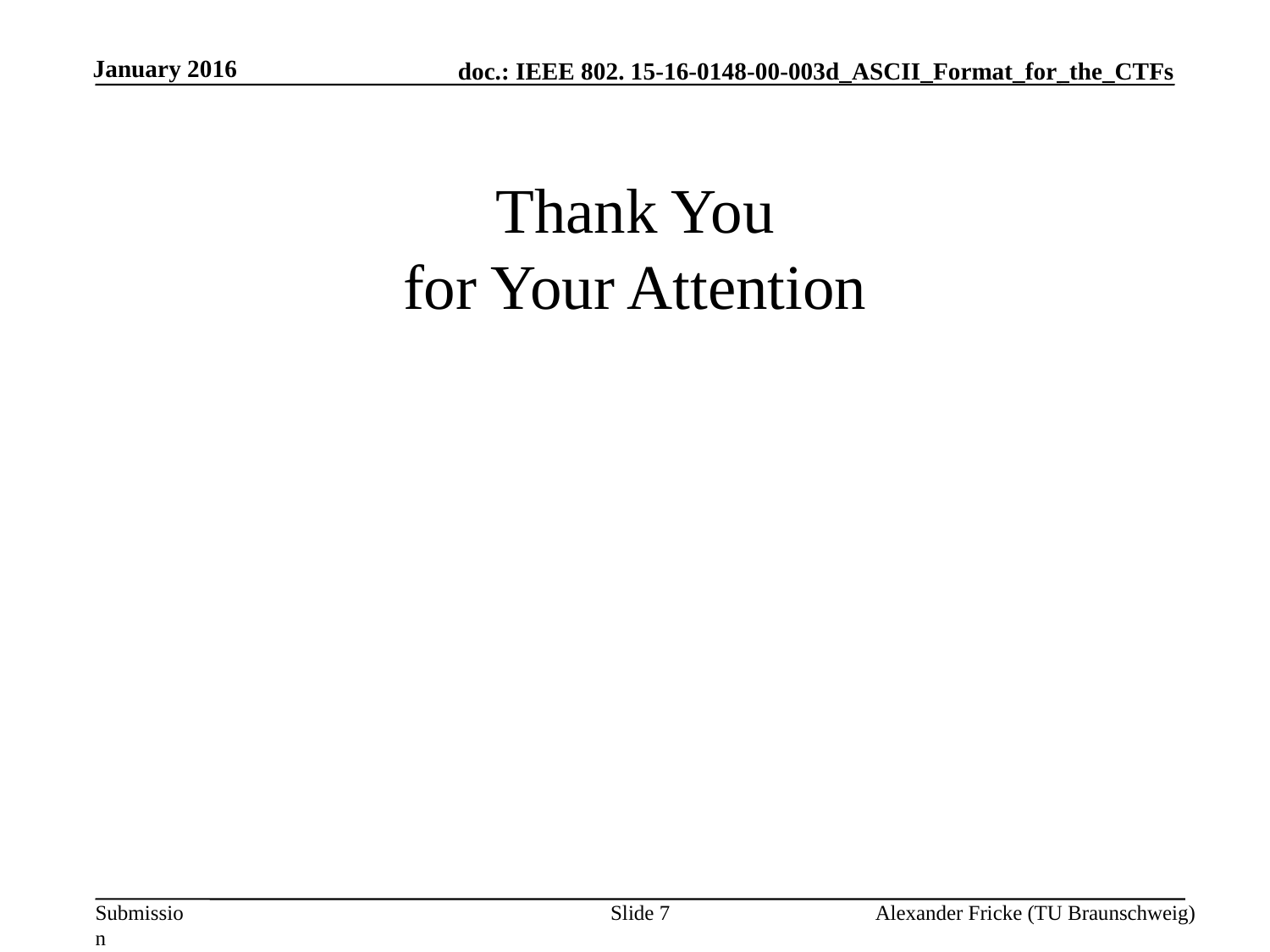

January 2016
# Thank You for Your Attention
Slide 7
Alexander Fricke (TU Braunschweig)